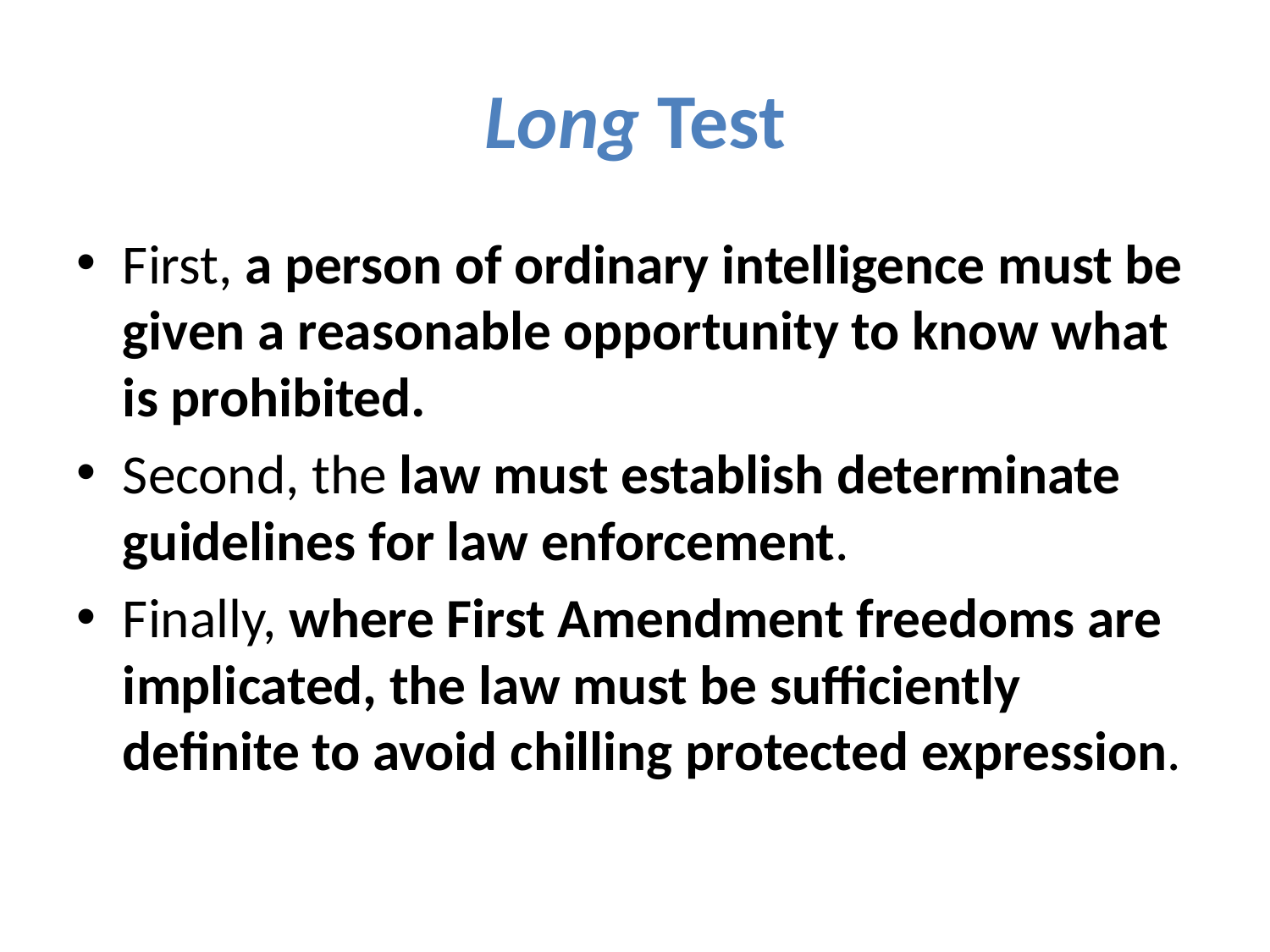

# Long Test
First, a person of ordinary intelligence must be given a reasonable opportunity to know what is prohibited.
Second, the law must establish determinate guidelines for law enforcement.
Finally, where First Amendment freedoms are implicated, the law must be sufficiently definite to avoid chilling protected expression.